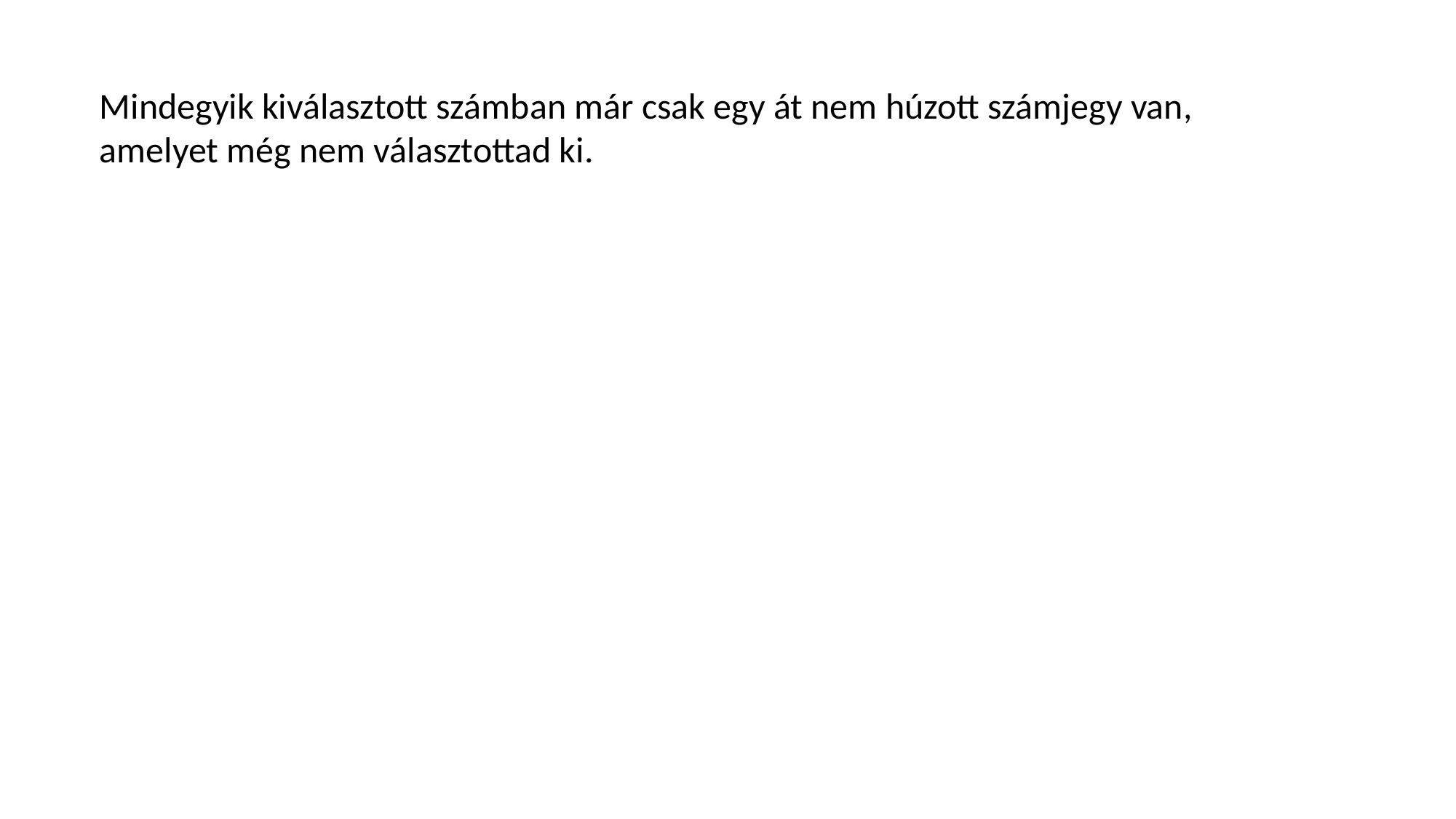

Mindegyik kiválasztott számban már csak egy át nem húzott számjegy van, amelyet még nem választottad ki.